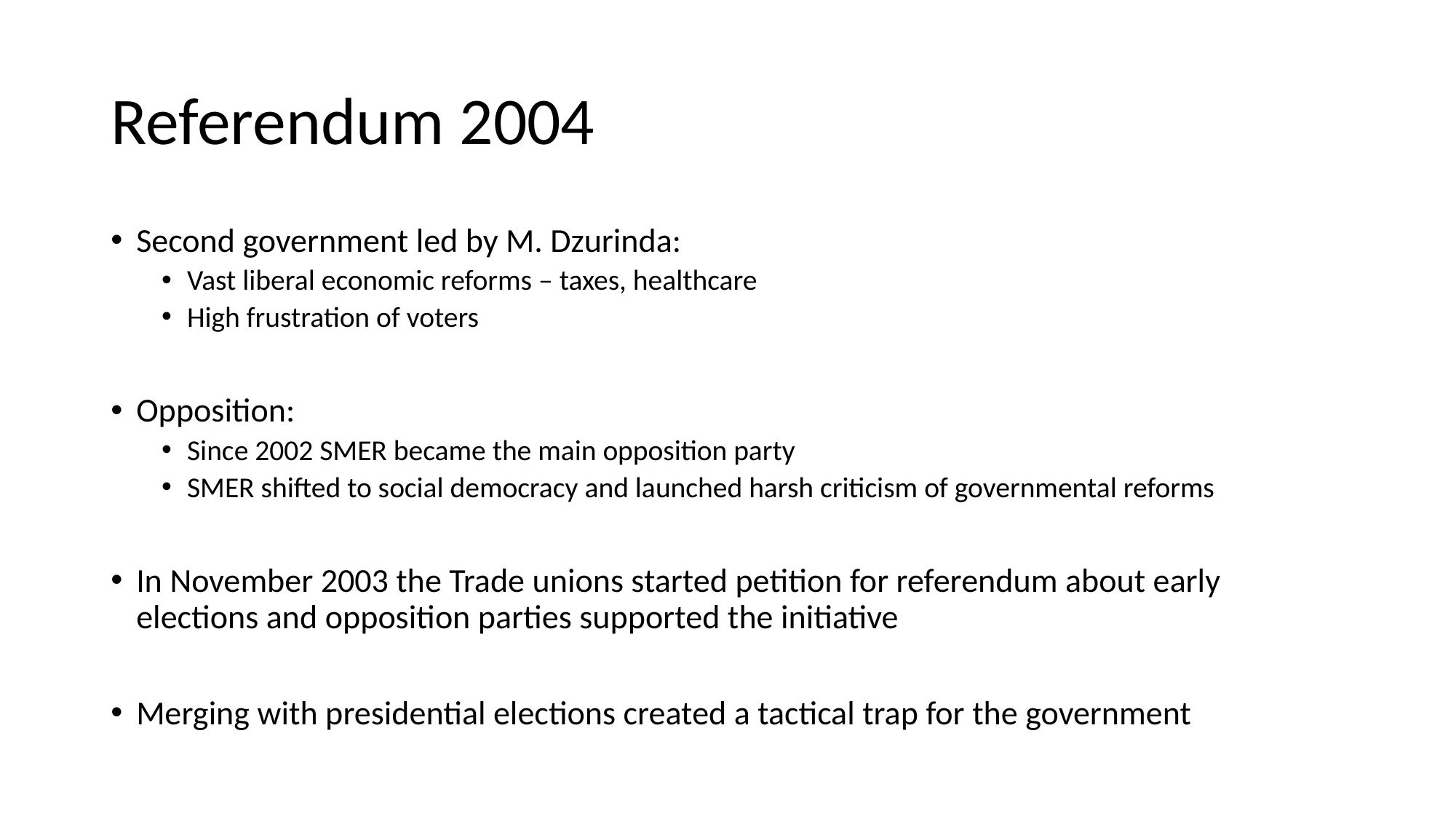

# Referendum 2004
Second government led by M. Dzurinda:
Vast liberal economic reforms – taxes, healthcare
High frustration of voters

Opposition:
Since 2002 SMER became the main opposition party
SMER shifted to social democracy and launched harsh criticism of governmental reforms

In November 2003 the Trade unions started petition for referendum about early elections and opposition parties supported the initiative

Merging with presidential elections created a tactical trap for the government